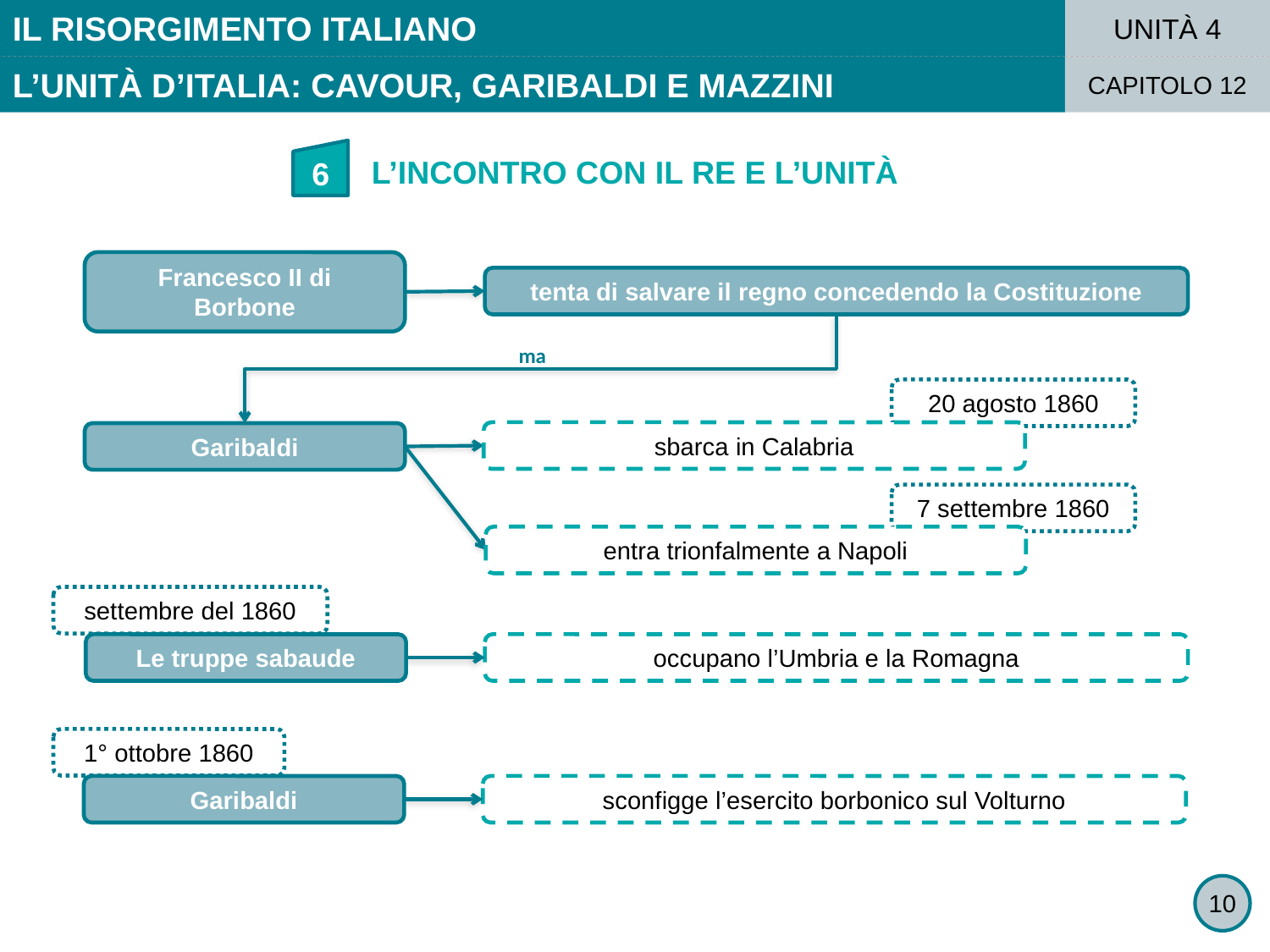

IL RISORGIMENTO ITALIANO
UNITÀ 4
L’UNITÀ D’ITALIA: CAVOUR, GARIBALDI E MAZZINI
CAPITOLO 12
6
L’INCONTRO CON IL RE E L’UNITÀ
Francesco II di
Borbone
tenta di salvare il regno concedendo la Costituzione
ma
20 agosto 1860
sbarca in Calabria
Garibaldi
7 settembre 1860
entra trionfalmente a Napoli
settembre del 1860
Le truppe sabaude
occupano l’Umbria e la Romagna
1° ottobre 1860
Garibaldi
sconfigge l’esercito borbonico sul Volturno
10